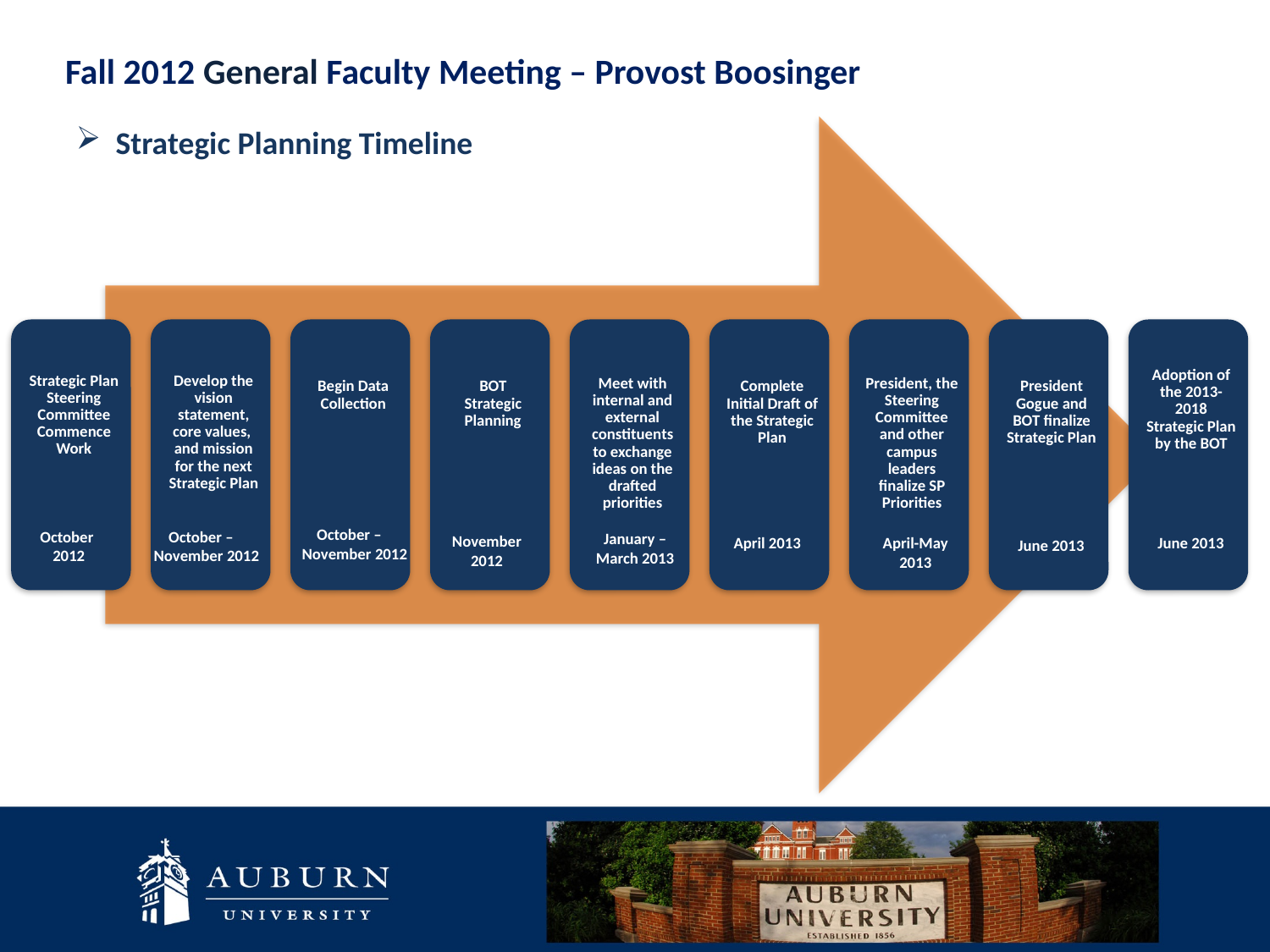

Fall 2012 General Faculty Meeting – Provost Boosinger
Strategic Plan Steering Committee Commence Work

Develop the vision statement, core values,  and mission for the next Strategic Plan

Begin Data Collection

BOT
Strategic Planning

Meet with internal and external constituents to exchange ideas on the drafted priorities

Complete Initial Draft of the Strategic Plan

President, the Steering Committee and other campus leaders finalize SP Priorities

President Gogue and BOT finalize Strategic Plan

Adoption of the 2013-2018 Strategic Plan by the BOT

Strategic Planning Timeline
October –    November 2012

October –    November 2012

October
2012
January –March 2013

November 2012
April 2013
April-May 2013
June 2013

June 2013